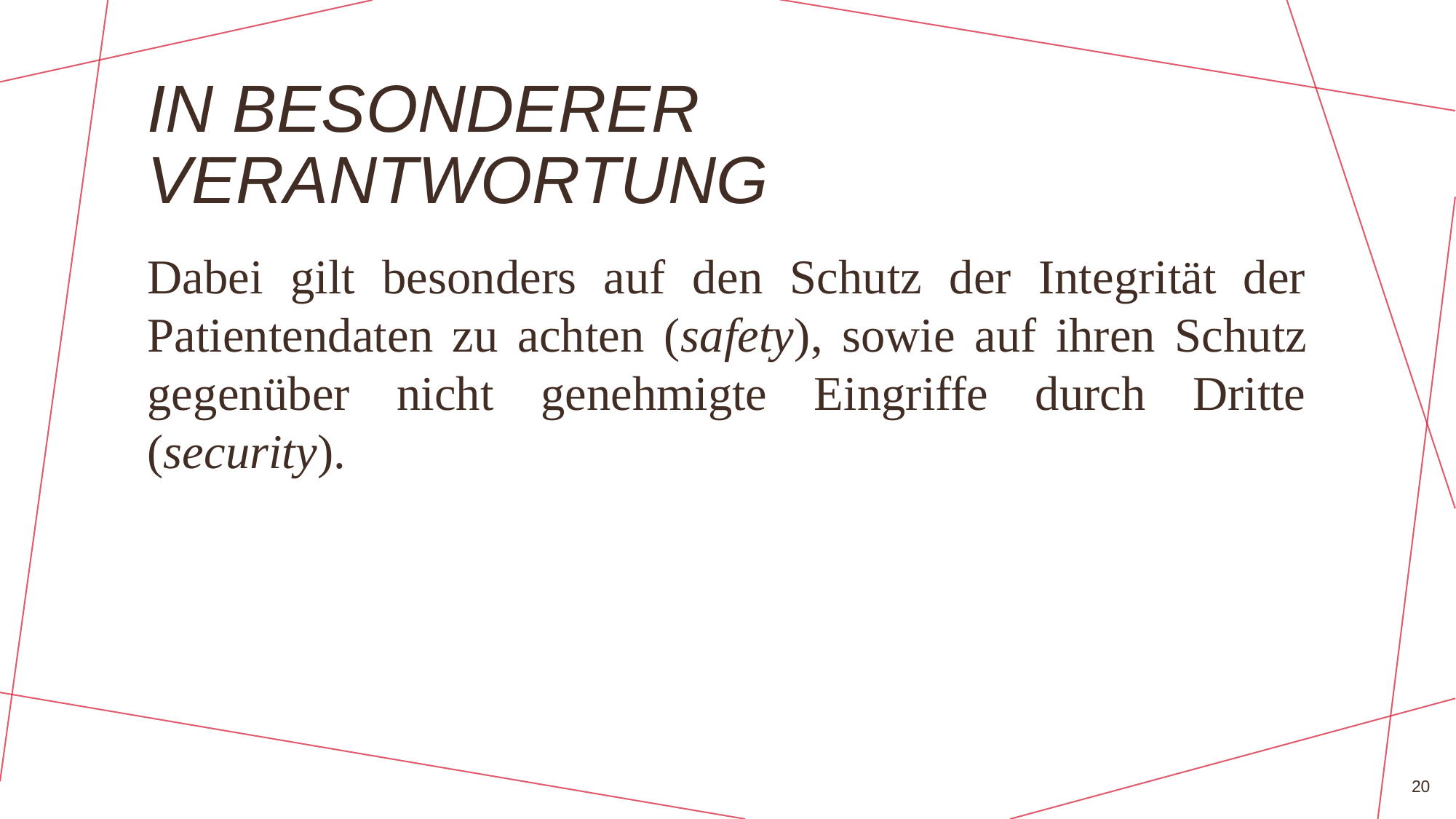

# IN BESONDERER VERANTWORTUNG
Dabei gilt besonders auf den Schutz der Integrität der Patientendaten zu achten (safety), sowie auf ihren Schutz gegenüber nicht genehmigte Eingriffe durch Dritte (security).

20